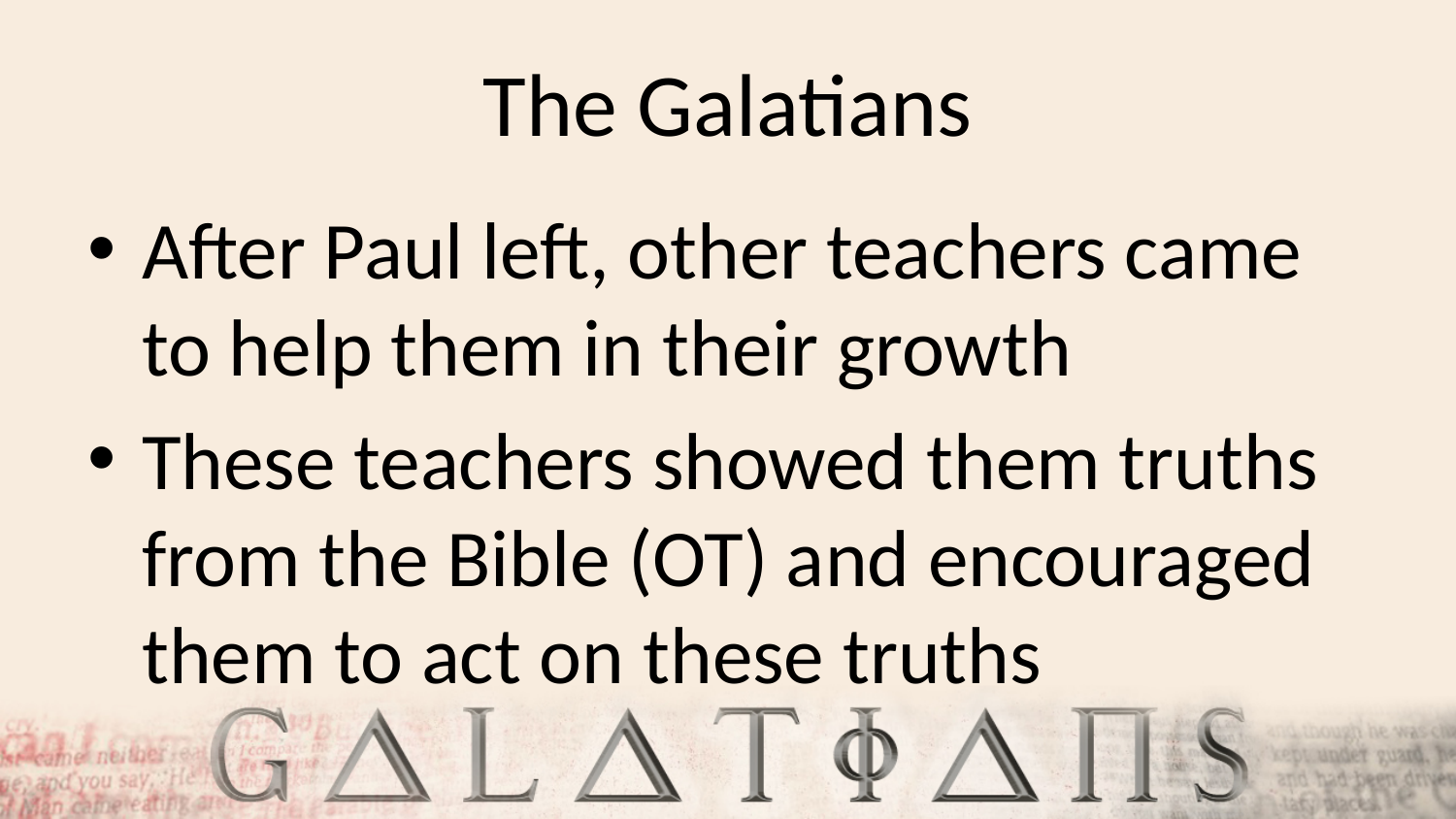

# The Galatians
After Paul left, other teachers came to help them in their growth
These teachers showed them truths from the Bible (OT) and encouraged them to act on these truths